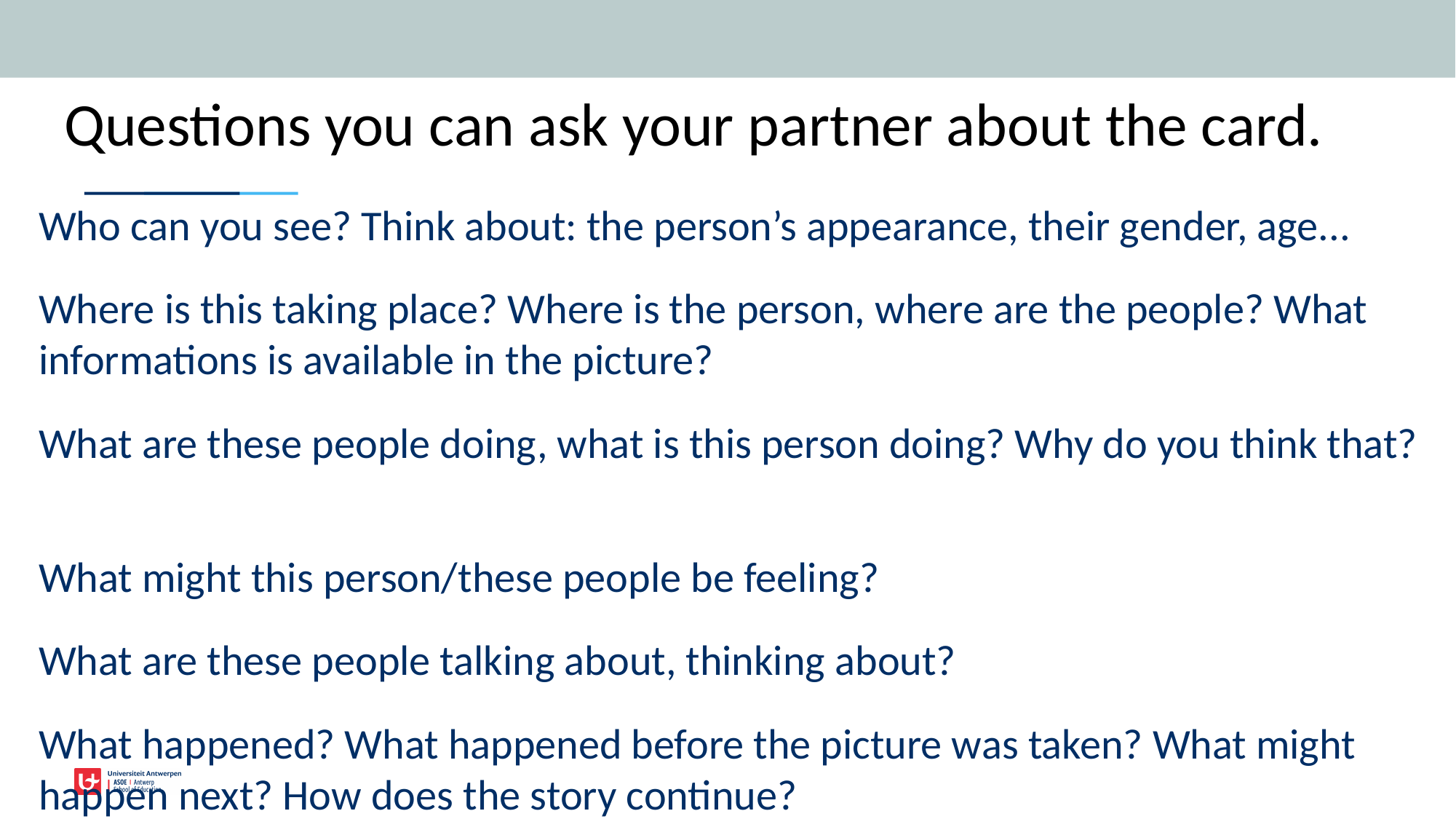

# Questions you can ask your partner about the card.
Who can you see? Think about: the person’s appearance, their gender, age...
Where is this taking place? Where is the person, where are the people? What informations is available in the picture?
What are these people doing, what is this person doing? Why do you think that?
What might this person/these people be feeling?
What are these people talking about, thinking about?
What happened? What happened before the picture was taken? What might happen next? How does the story continue?